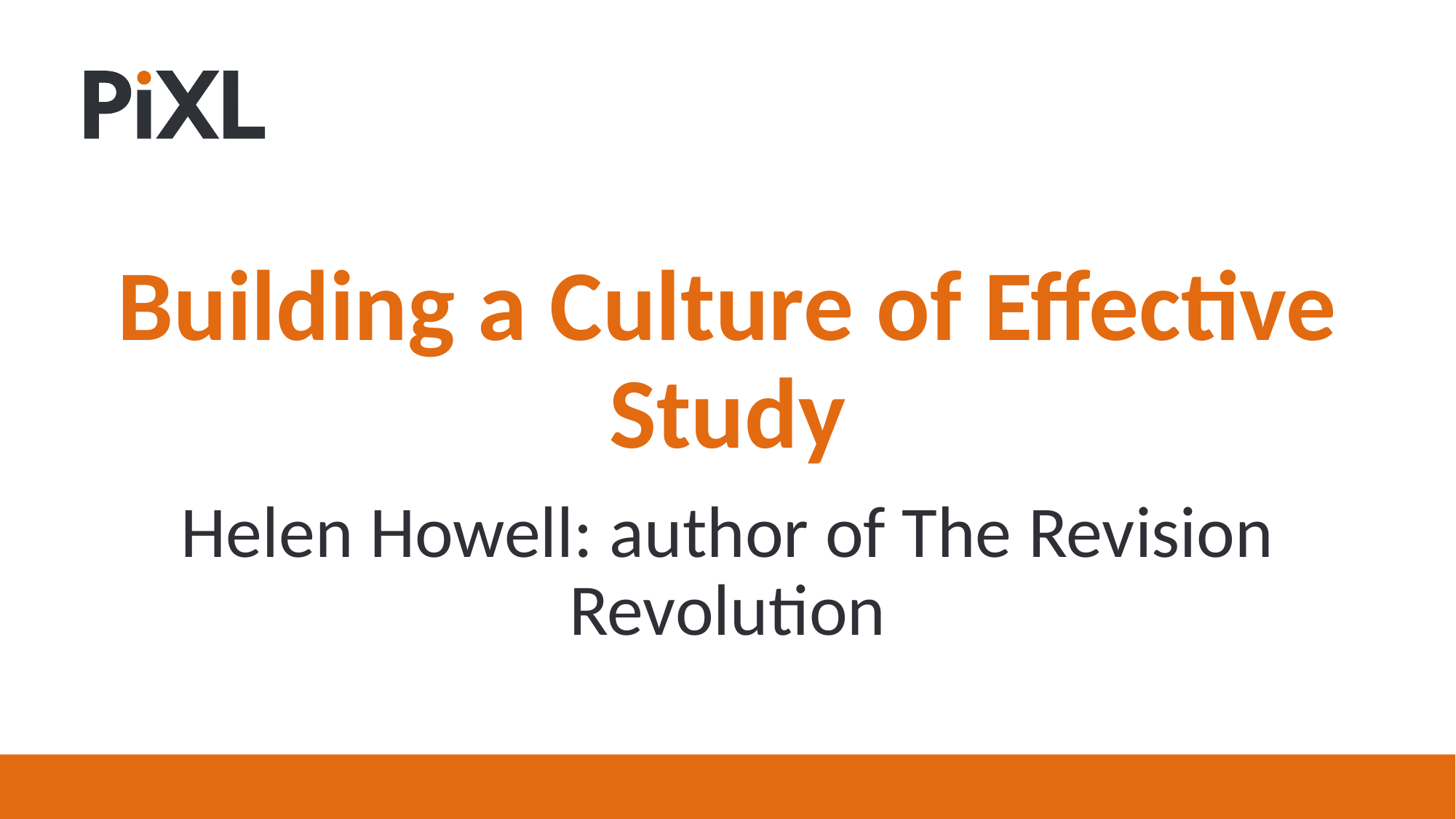

Building a Culture of Effective Study
Helen Howell: author of The Revision Revolution